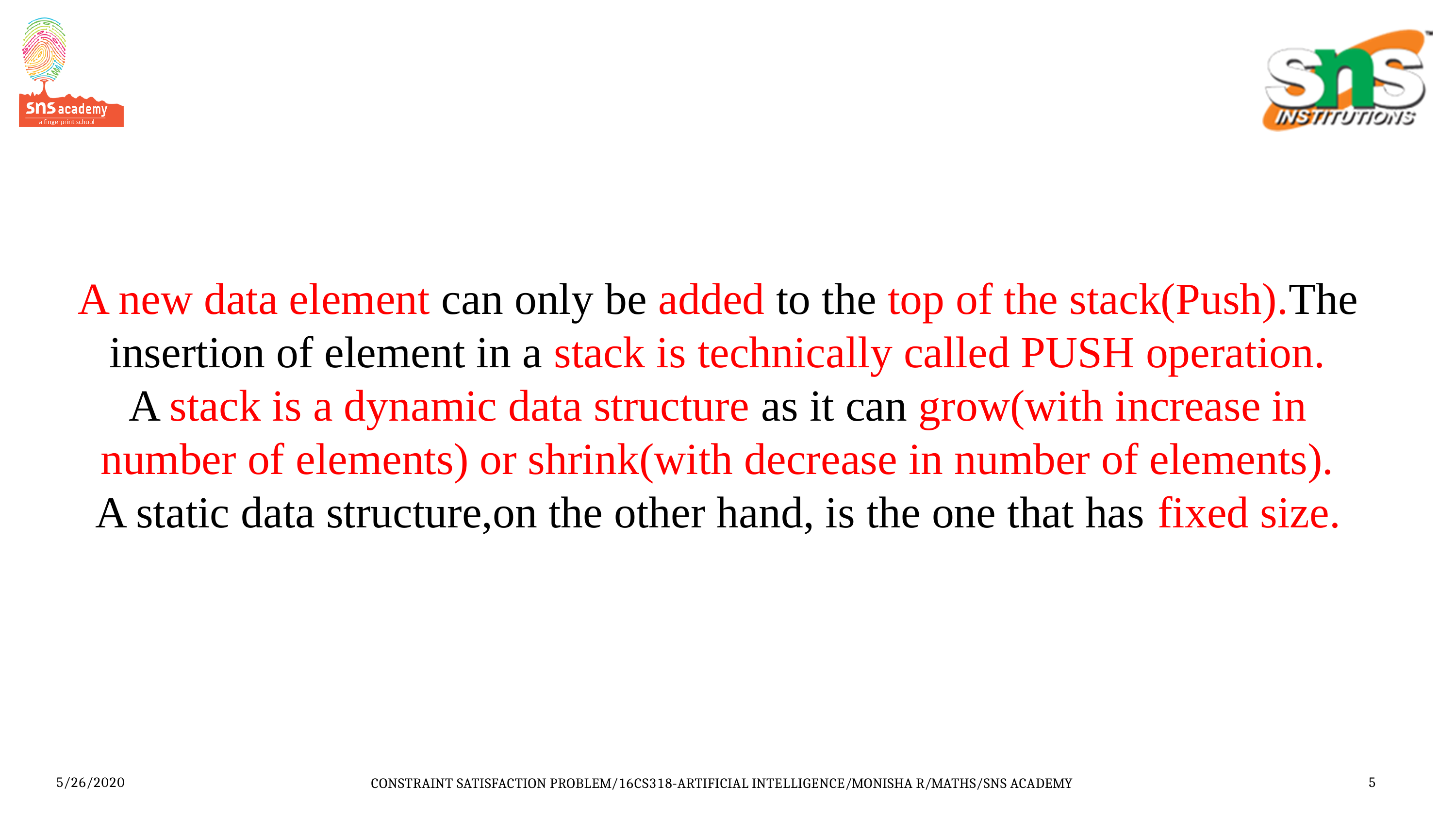

# A new data element can only be added to the top of the stack(Push).The insertion of element in a stack is technically called PUSH operation. A stack is a dynamic data structure as it can grow(with increase in number of elements) or shrink(with decrease in number of elements). A static data structure,on the other hand, is the one that has fixed size.
5/26/2020
CONSTRAINT SATISFACTION PROBLEM/16CS318-ARTIFICIAL INTELLIGENCE/MONISHA R/MATHS/SNS ACADEMY
5